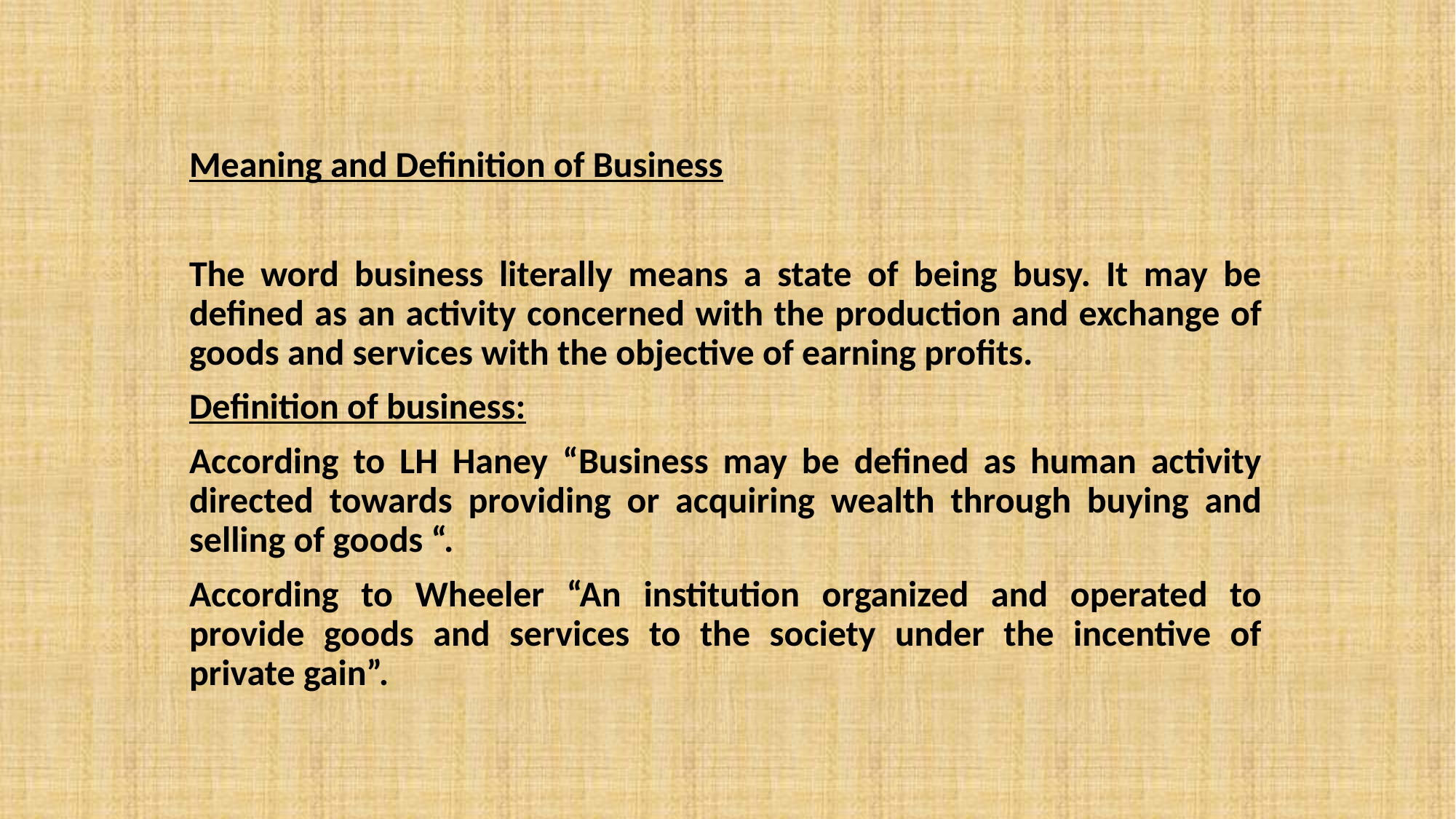

Meaning and Definition of Business

The word business literally means a state of being busy. It may be defined as an activity concerned with the production and exchange of goods and services with the objective of earning profits.
Definition of business:
According to LH Haney “Business may be defined as human activity directed towards providing or acquiring wealth through buying and selling of goods “.
According to Wheeler “An institution organized and operated to provide goods and services to the society under the incentive of private gain”.